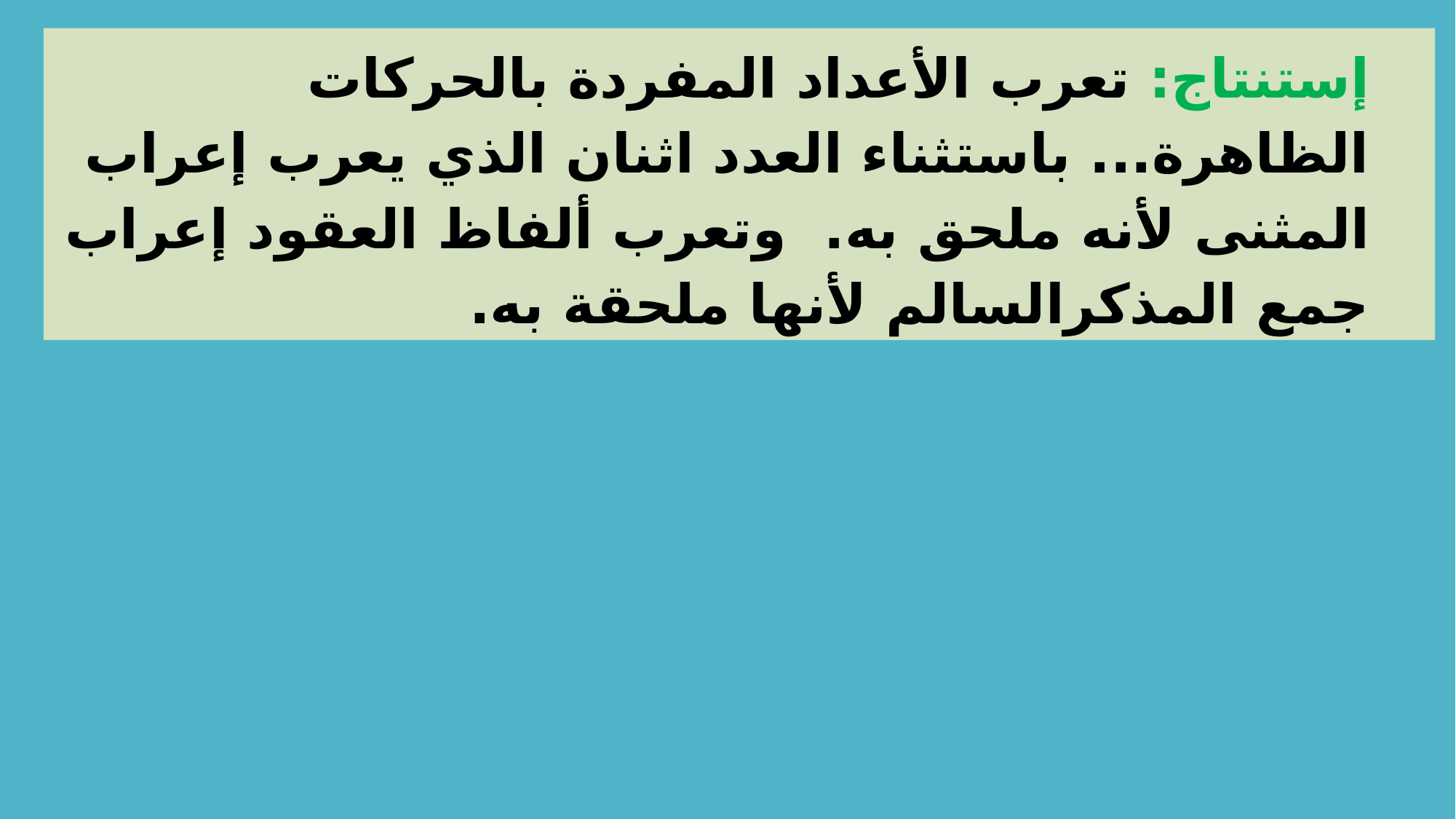

إستنتاج: تعرب الأعداد المفردة بالحركات الظاهرة... باستثناء العدد اثنان الذي يعرب إعراب المثنى لأنه ملحق به.  وتعرب ألفاظ العقود إعراب جمع المذكرالسالم لأنها ملحقة به.